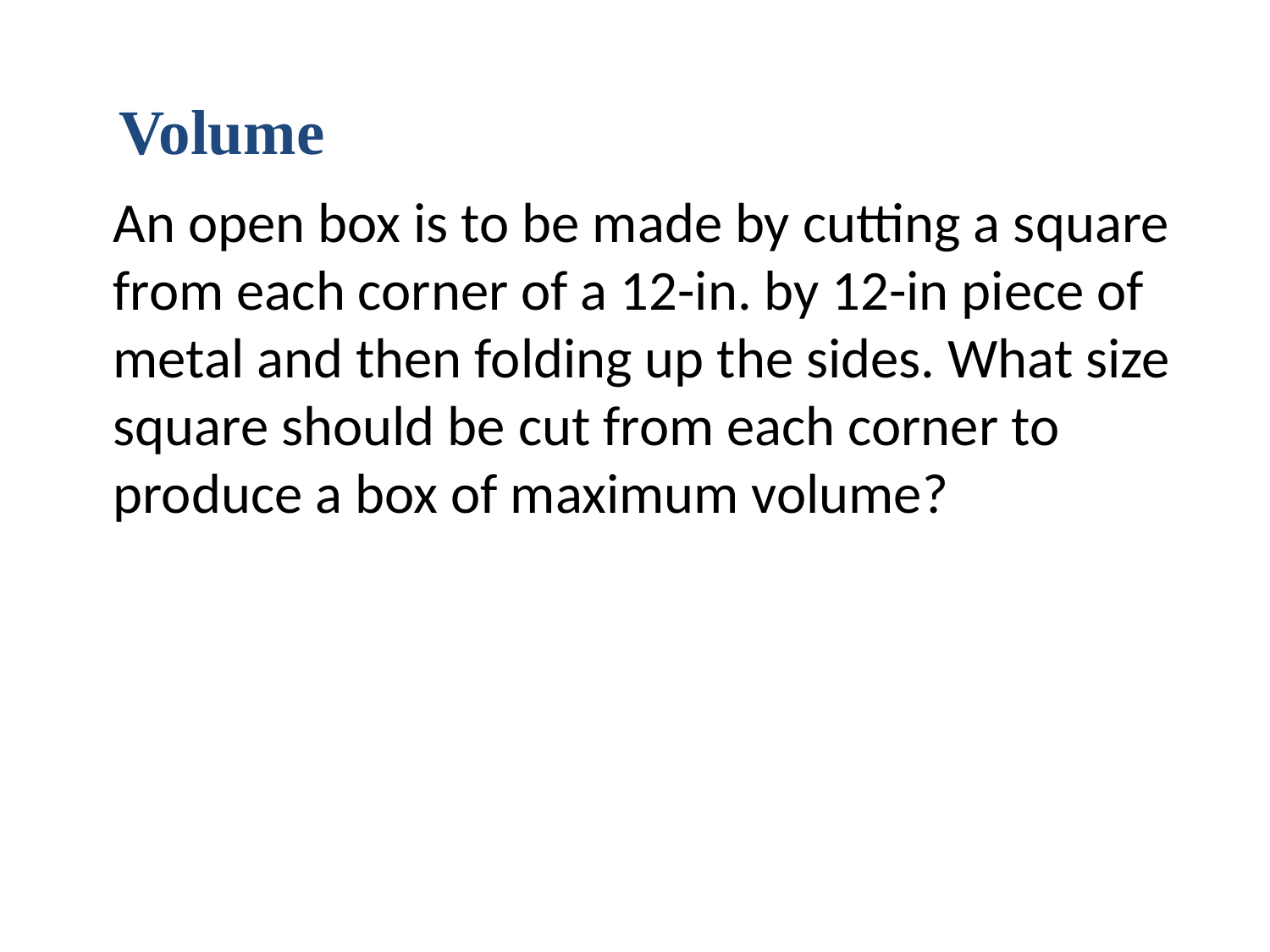

Volume
	An open box is to be made by cutting a square from each corner of a 12-in. by 12-in piece of metal and then folding up the sides. What size square should be cut from each corner to produce a box of maximum volume?